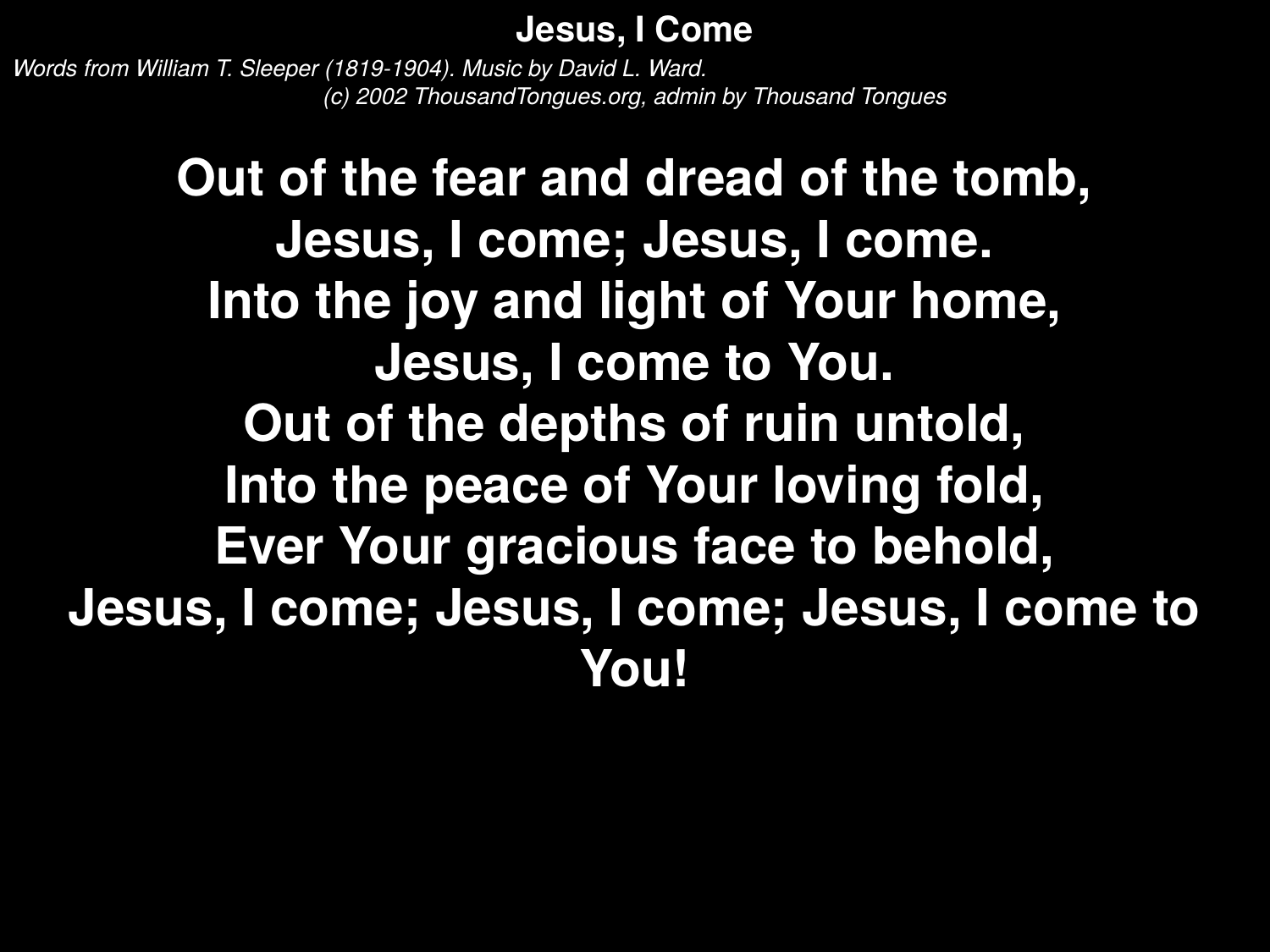

Jesus, I Come
Words from William T. Sleeper (1819-1904). Music by David L. Ward.
(c) 2002 ThousandTongues.org, admin by Thousand Tongues
Out of the fear and dread of the tomb,
Jesus, I come; Jesus, I come.
Into the joy and light of Your home,
Jesus, I come to You.
Out of the depths of ruin untold,
Into the peace of Your loving fold,
Ever Your gracious face to behold,
Jesus, I come; Jesus, I come; Jesus, I come to You!